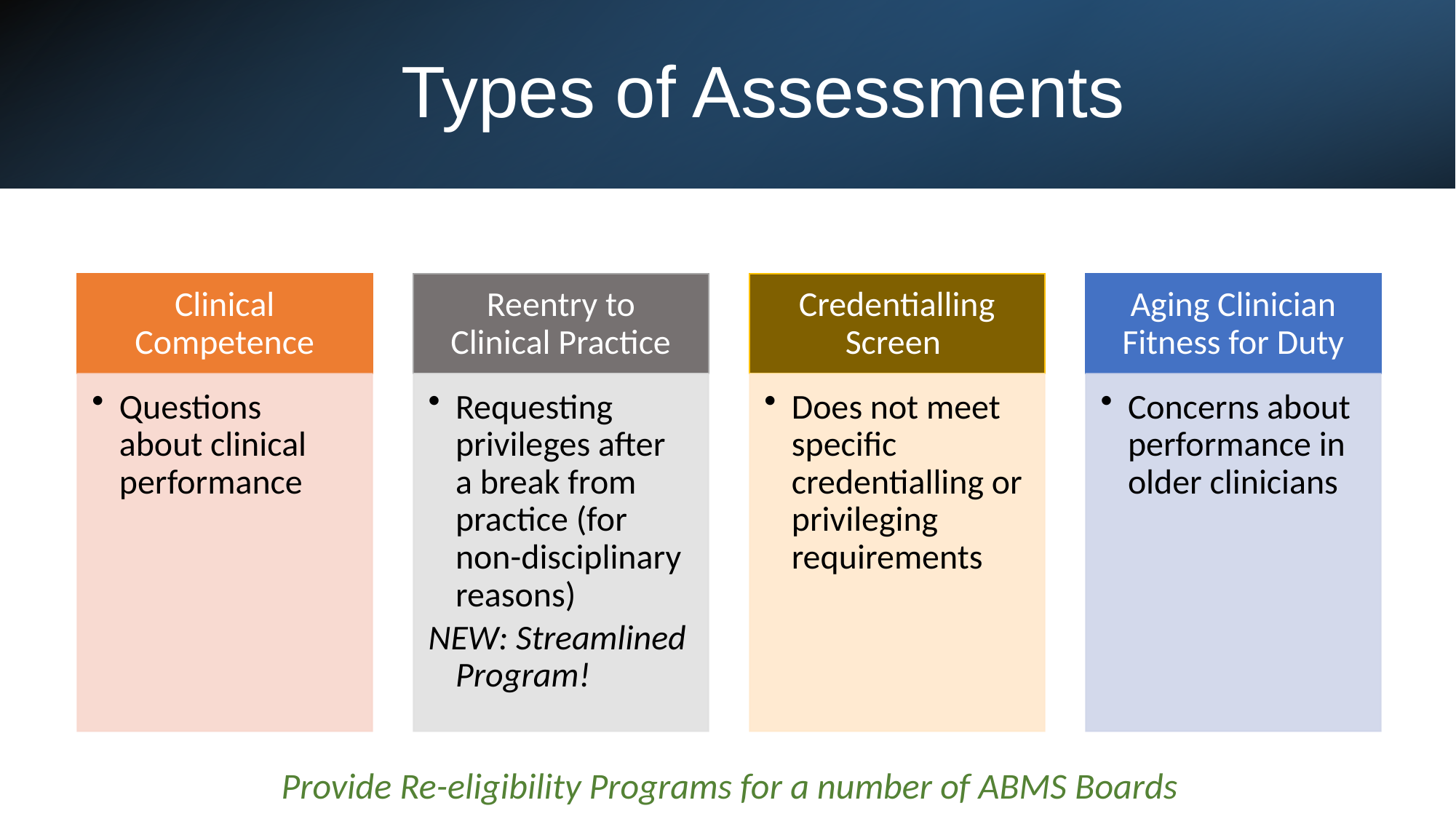

# Types of Assessments
Clinical Competence
Questions about clinical performance
Reentry to Clinical Practice
Requesting privileges after a break from practice (for non-disciplinary reasons)
NEW: Streamlined Program!
Credentialling Screen
Does not meet specific credentialling or privileging requirements
Aging Clinician Fitness for Duty
Concerns about performance in older clinicians
Provide Re-eligibility Programs for a number of ABMS Boards